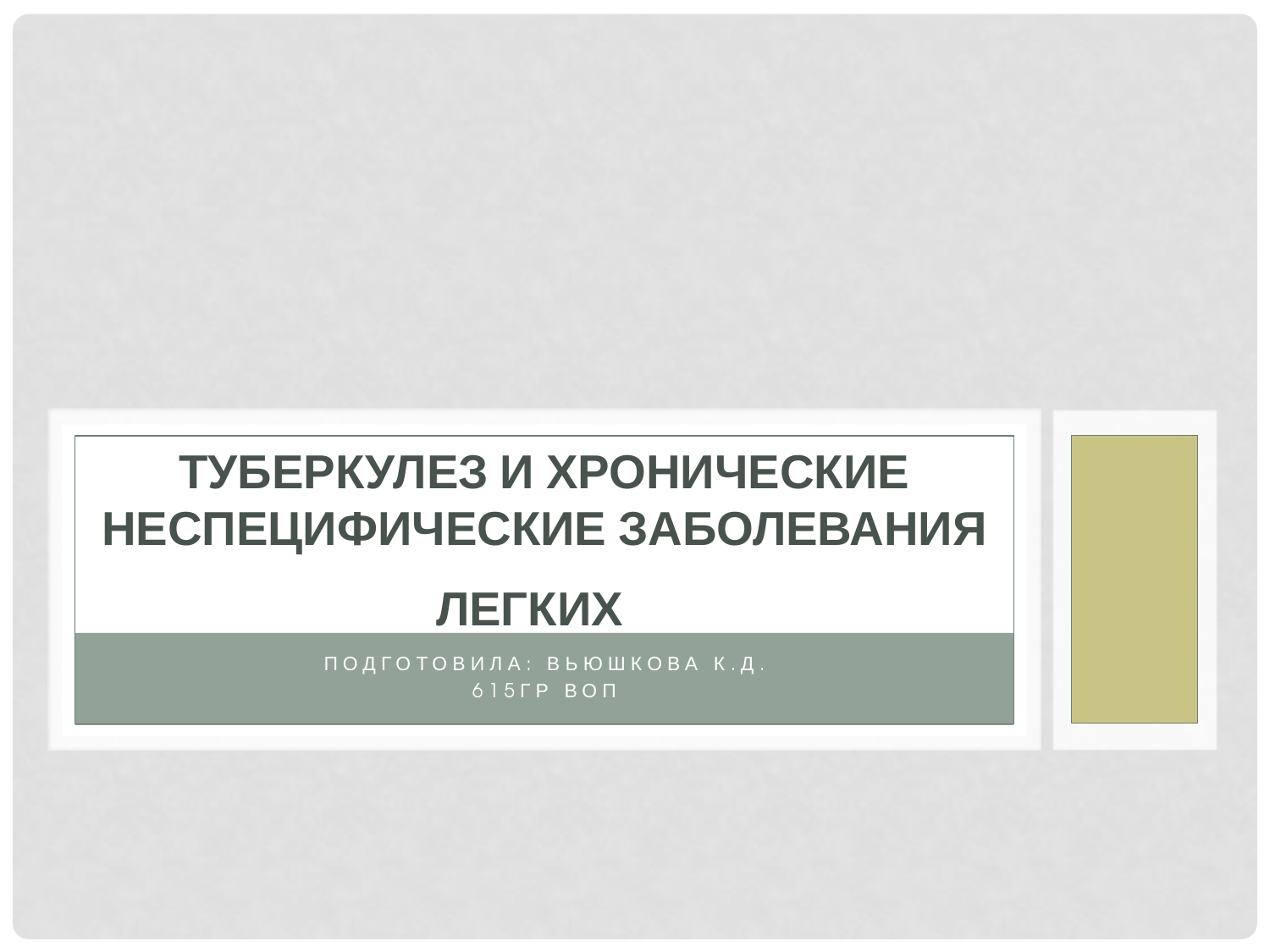

# ТУБЕРКУЛЕЗ И ХРОНИЧЕСКИЕ НЕСПЕЦИФИЧЕСКИЕ ЗАБОЛЕВАНИЯ ЛЕГКИХ
Подготовила: Вьюшкова К.Д.
615гр ВОП